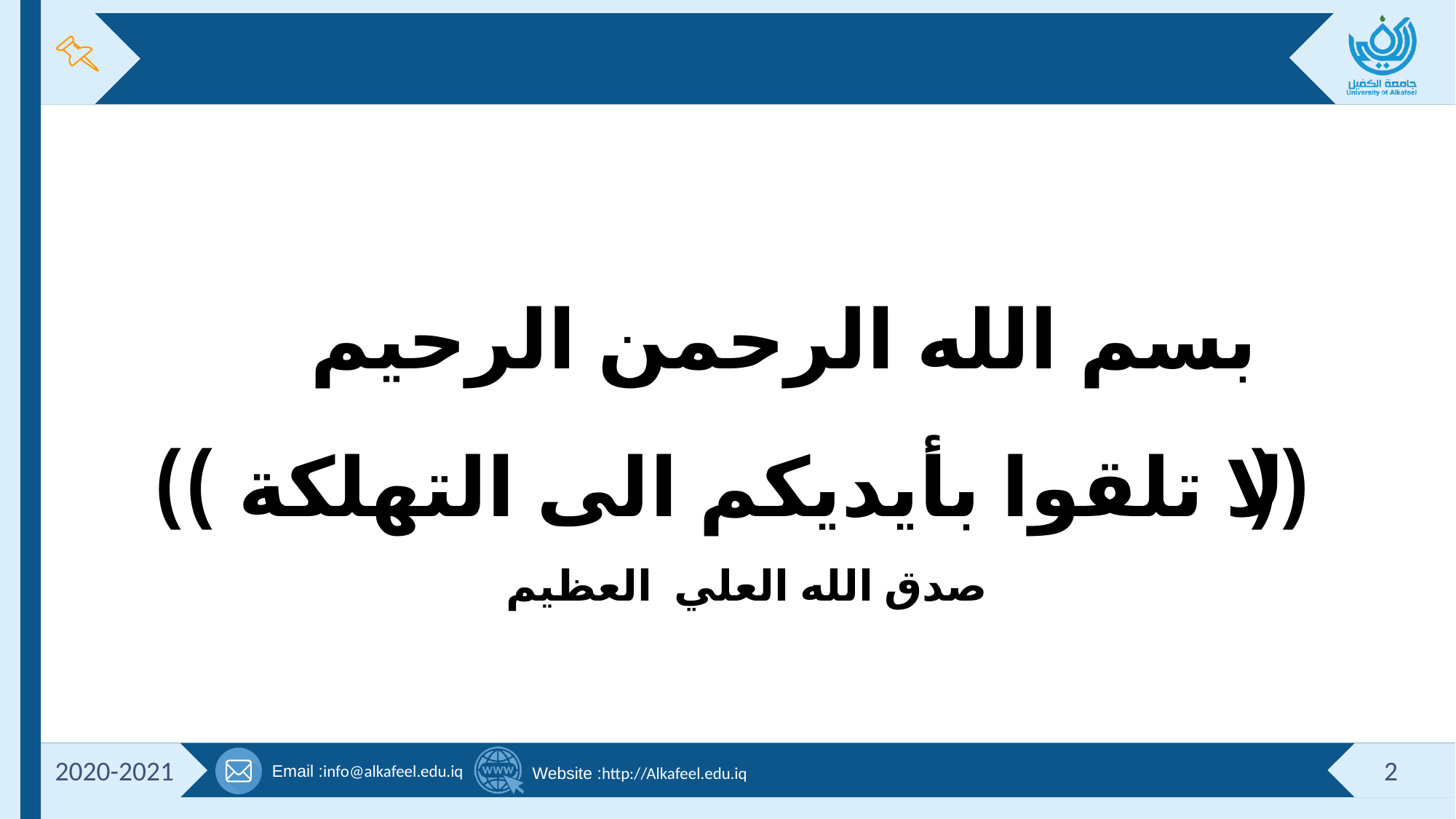

بسم الله الرحمن الرحيم
(( لا تلقوا بأيديكم الى التهلكة ))
صدق الله العلي  العظيم
2020-2021
2